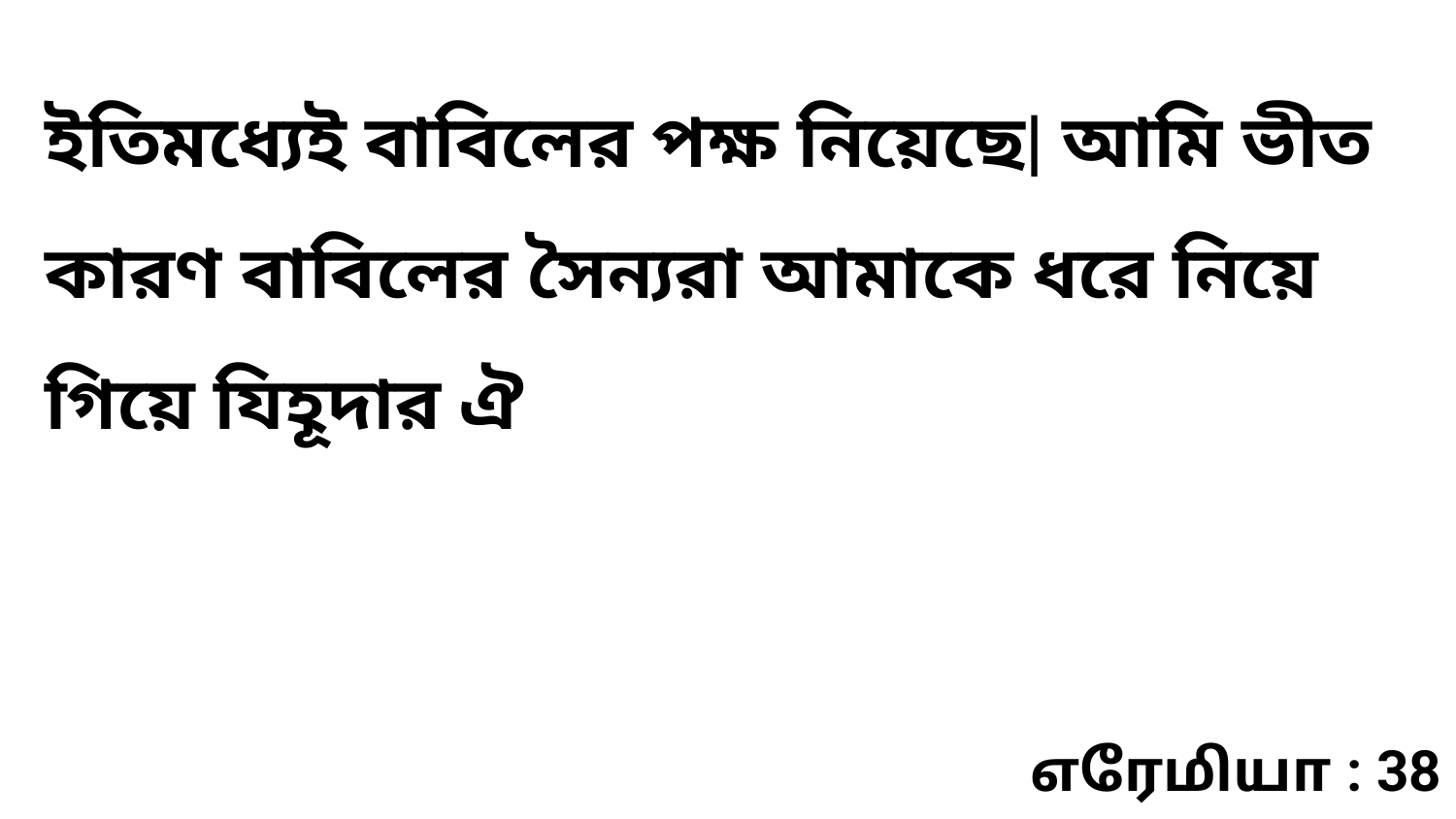

ইতিমধ্যেই বাবিলের পক্ষ নিয়েছে| আমি ভীত কারণ বাবিলের সৈন্যরা আমাকে ধরে নিয়ে গিয়ে যিহূদার ঐ
எரேமியா : 38